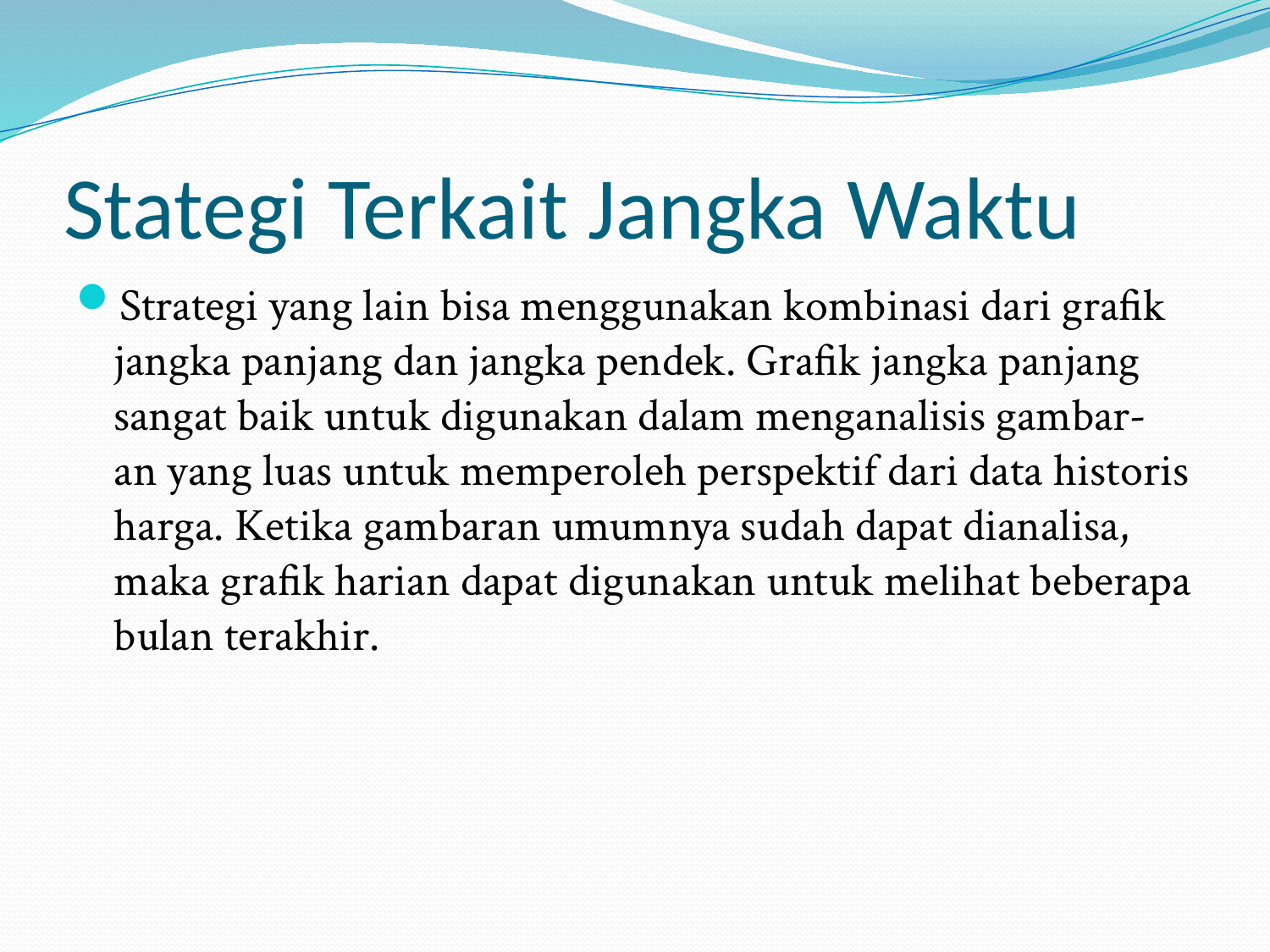

# Stategi Terkait Jangka Waktu
Strategi yang lain bisa menggunakan kombinasi dari grafik jangka panjang dan jangka pendek. Grafik jangka panjang sangat baik untuk digunakan dalam menganalisis gambar‑ an yang luas untuk memperoleh perspektif dari data historis harga. Ketika gambaran umumnya sudah dapat dianalisa, maka grafik harian dapat digunakan untuk melihat beberapa bulan terakhir.